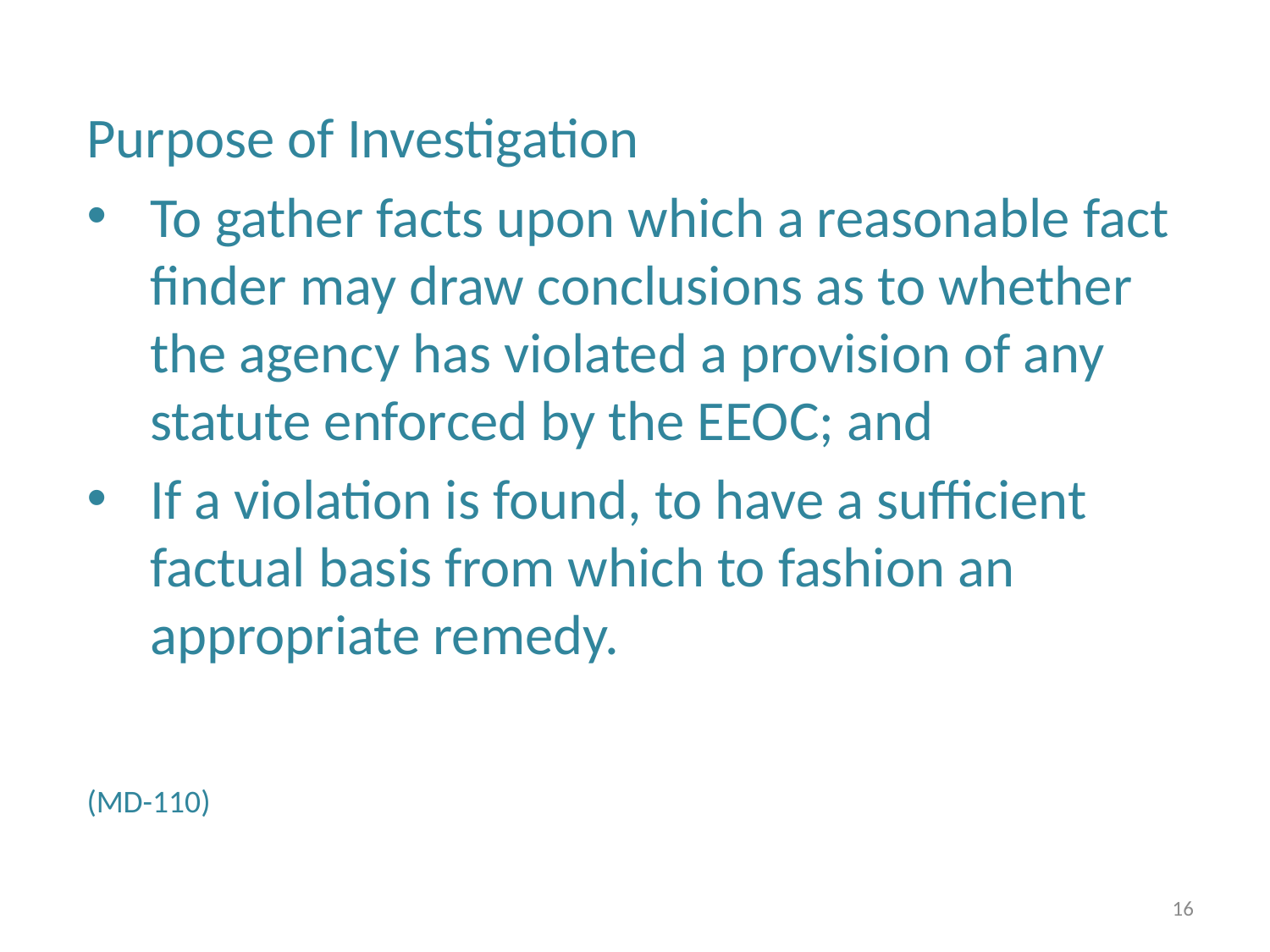

Purpose of Investigation
To gather facts upon which a reasonable fact finder may draw conclusions as to whether the agency has violated a provision of any  statute enforced by the EEOC; and
If a violation is found, to have a sufficient factual basis from which to fashion an appropriate remedy.

(MD-110)
16